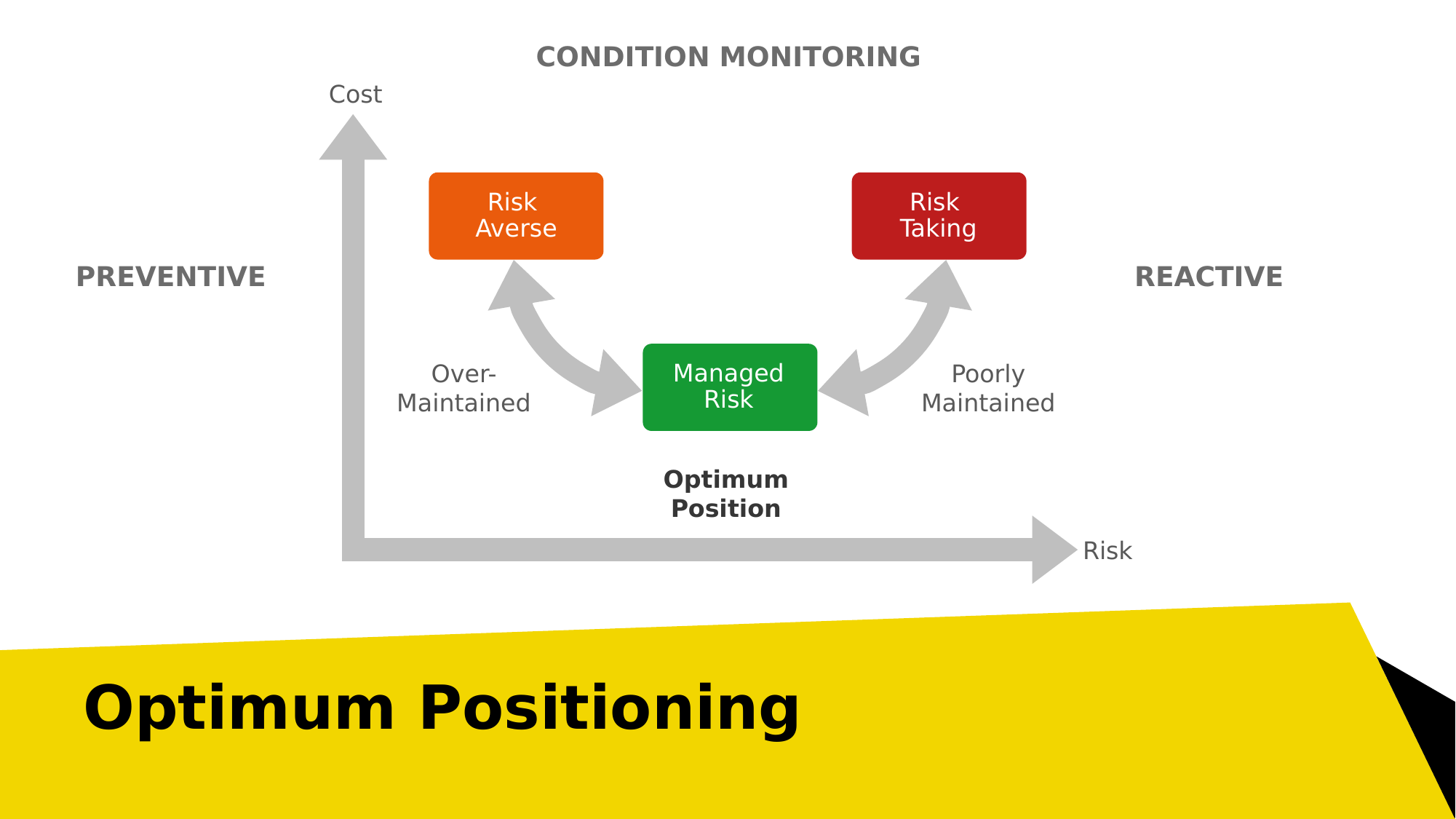

CONDITION MONITORING
Cost

Risk
Averse

Risk
Taking
PREVENTIVE
REACTIVE

Managed Risk
Over-
Maintained
Poorly
Maintained
Optimum Position
Risk

Optimum Positioning